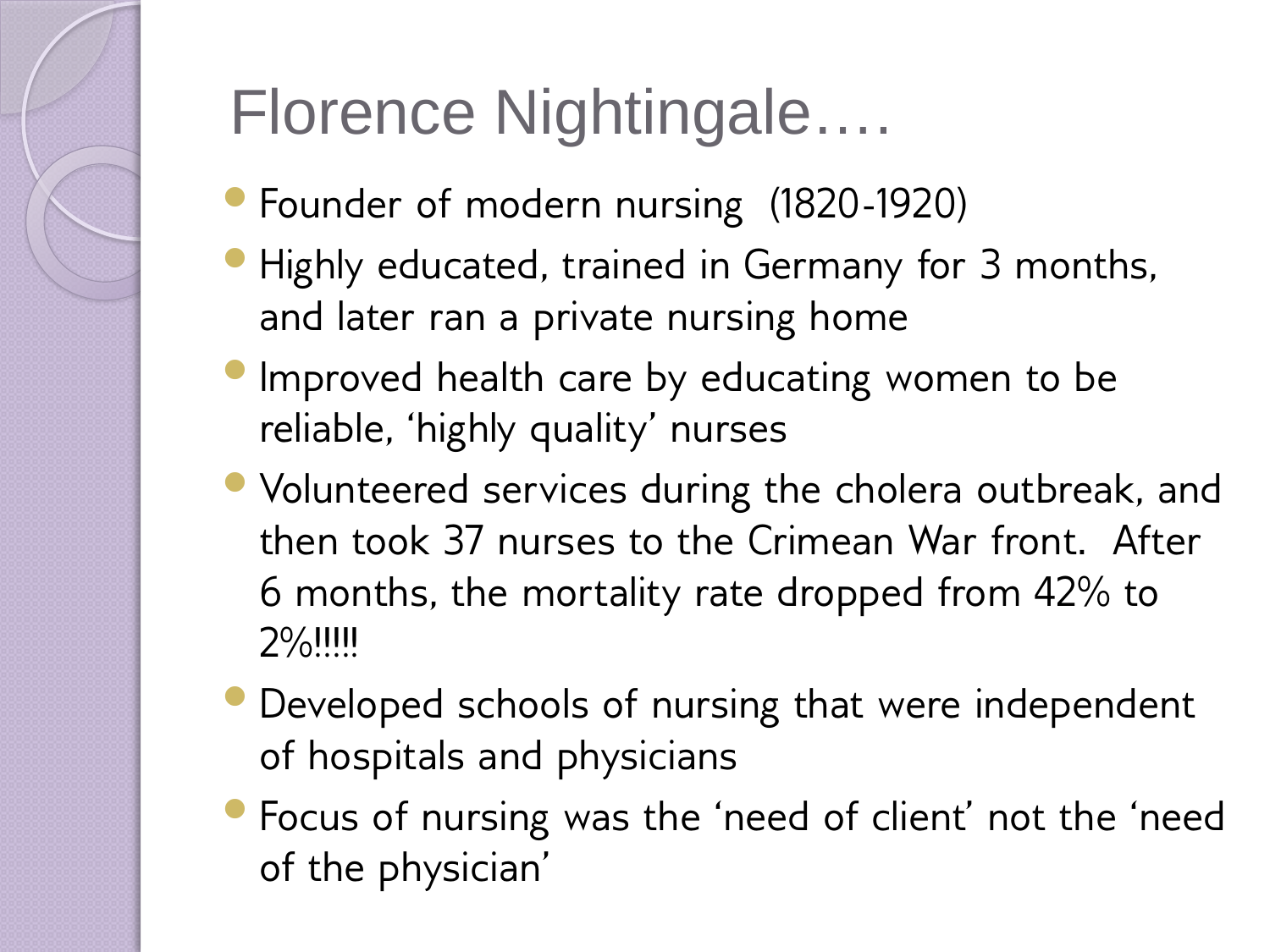

# Florence Nightingale….
Founder of modern nursing  (1820-1920)
Highly educated, trained in Germany for 3 months, and later ran a private nursing home
Improved health care by educating women to be reliable, ‘highly quality’ nurses
Volunteered services during the cholera outbreak, and then took 37 nurses to the Crimean War front.  After 6 months, the mortality rate dropped from 42% to 2%!!!!!
Developed schools of nursing that were independent of hospitals and physicians
Focus of nursing was the ‘need of client’ not the ‘need of the physician’